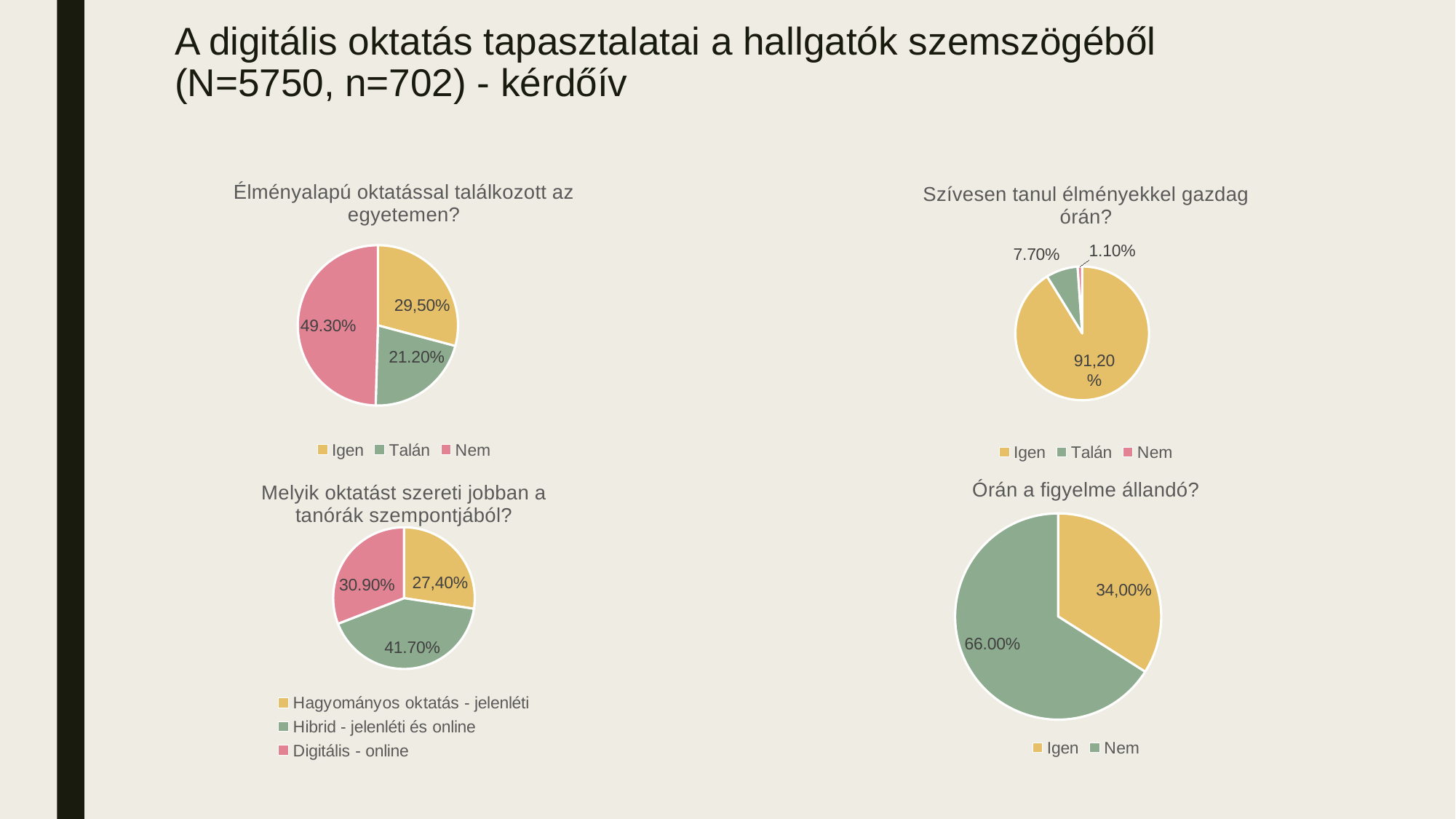

# A digitális oktatás tapasztalatai a hallgatók szemszögéből (N=5750, n=702) - kérdőív

### Chart:

| Category | Élményalapú oktatással találkozott az egyetemen? |
|---|---|
| Igen | 0.29 |
| Talán | 0.212 |
| Nem | 0.493 |

### Chart:

| Category | Szívesen tanul élményekkel gazdag órán? |
|---|---|
| Igen | 0.912 |
| Talán | 0.077 |
| Nem | 0.011 |

### Chart:

| Category | Órán a figyelme állandó? |
|---|---|
| Igen | 0.34 |
| Nem | 0.66 |

### Chart:

| Category | Melyik oktatást szereti jobban a tanórák szempontjából? |
|---|---|
| Hagyományos oktatás - jelenléti | 0.274 |
| Hibrid - jelenléti és online | 0.417 |
| Digitális - online | 0.309 |